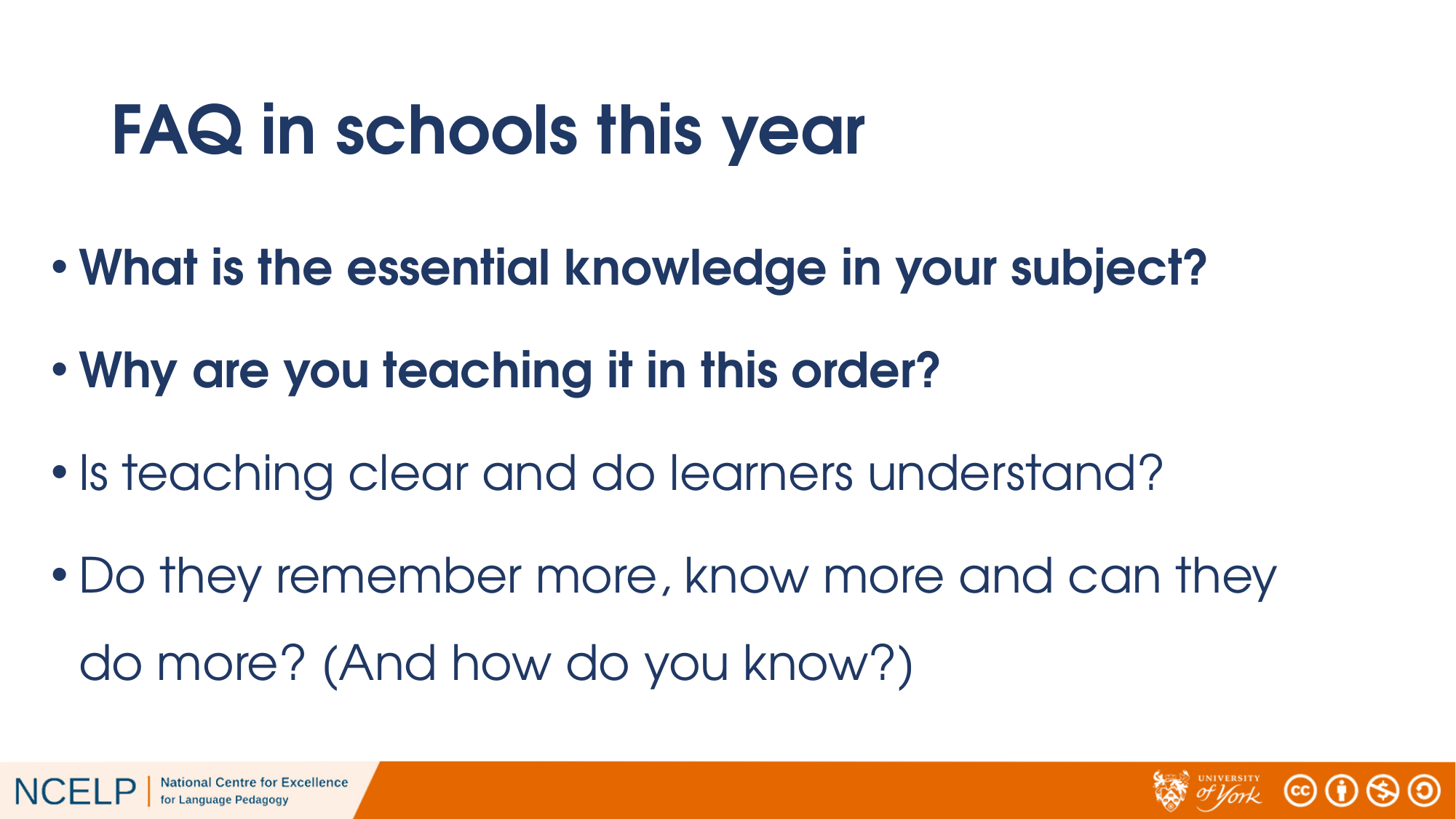

# FAQ in schools this year
What is the essential knowledge in your subject?
Why are you teaching it in this order?
Is teaching clear and do learners understand?
Do they remember more, know more and can they do more? (And how do you know?)